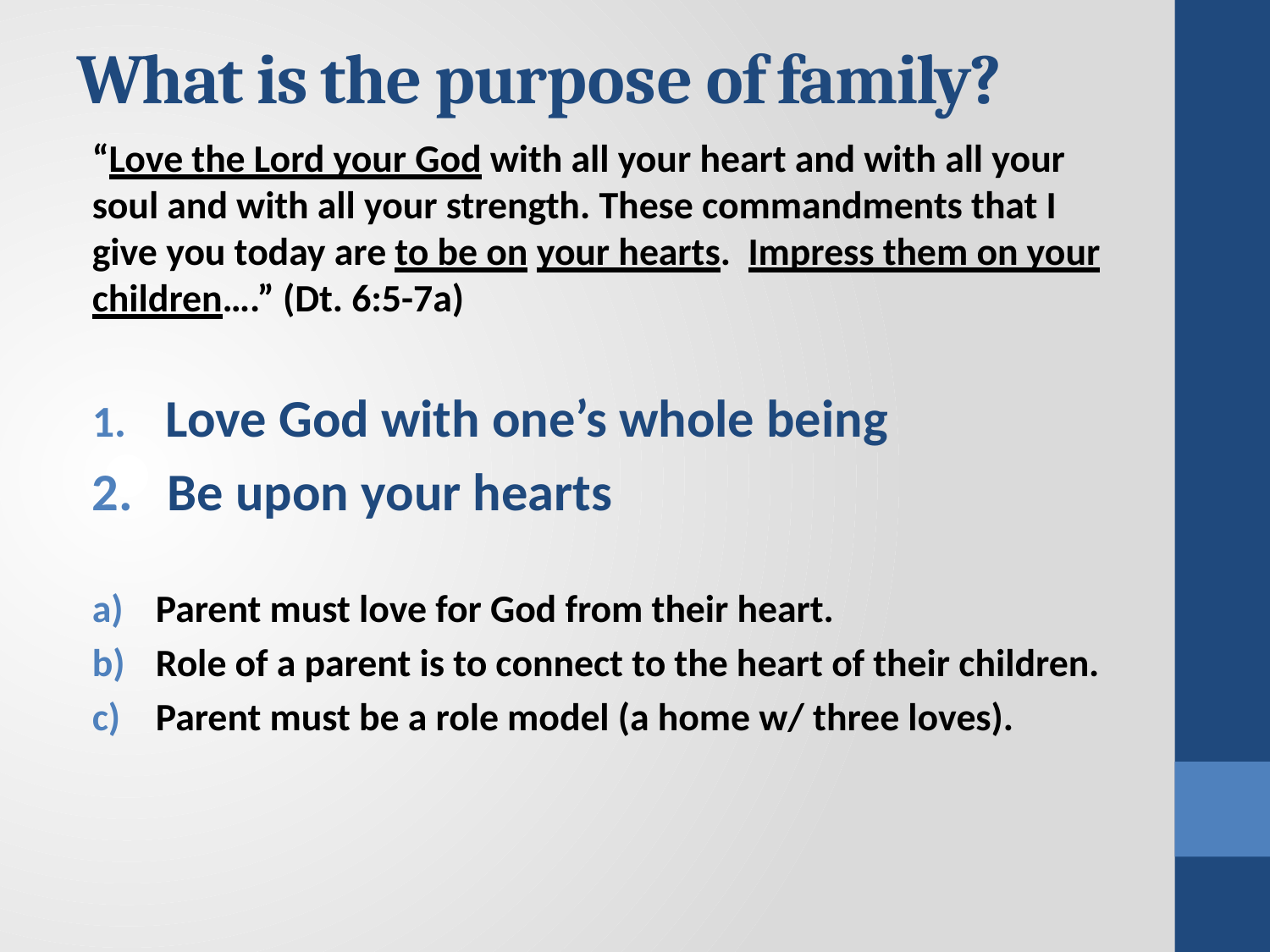

# What is the purpose of family?
“Love the Lord your God with all your heart and with all your soul and with all your strength. These commandments that I give you today are to be on your hearts.  Impress them on your children….” (Dt. 6:5-7a)

 Love God with one’s whole being
 Be upon your hearts

Parent must love for God from their heart.
Role of a parent is to connect to the heart of their children.
Parent must be a role model (a home w/ three loves).